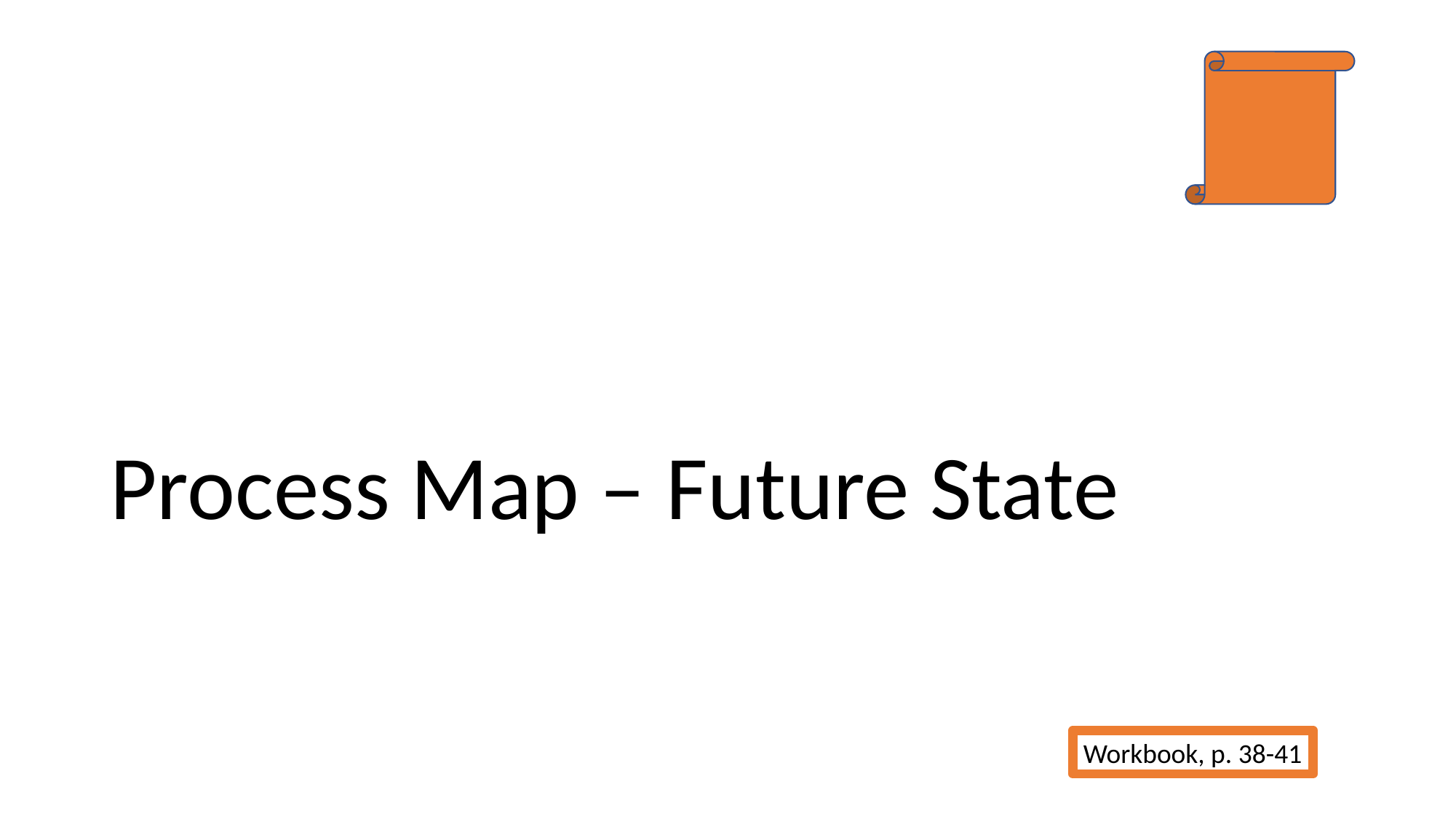

# Process Map – Future State

Workbook, p. 38-41